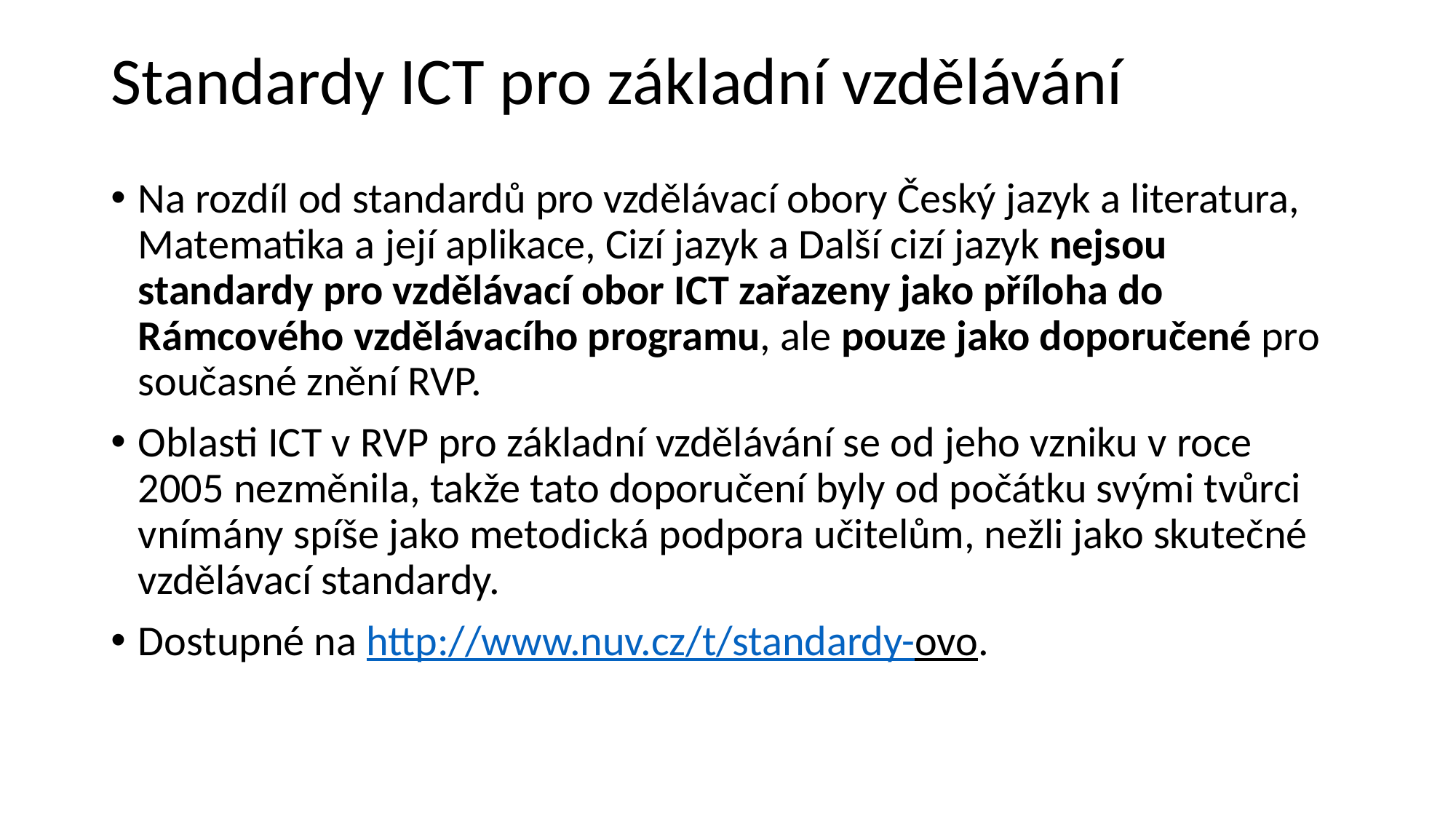

# Standardy ICT pro základní vzdělávání
Na rozdíl od standardů pro vzdělávací obory Český jazyk a literatura, Matematika a její aplikace, Cizí jazyk a Další cizí jazyk nejsou standardy pro vzdělávací obor ICT zařazeny jako příloha do Rámcového vzdělávacího programu, ale pouze jako doporučené pro současné znění RVP.
Oblasti ICT v RVP pro základní vzdělávání se od jeho vzniku v roce 2005 nezměnila, takže tato doporučení byly od počátku svými tvůrci vnímány spíše jako metodická podpora učitelům, nežli jako skutečné vzdělávací standardy.
Dostupné na http://www.nuv.cz/t/standardy-ovo.